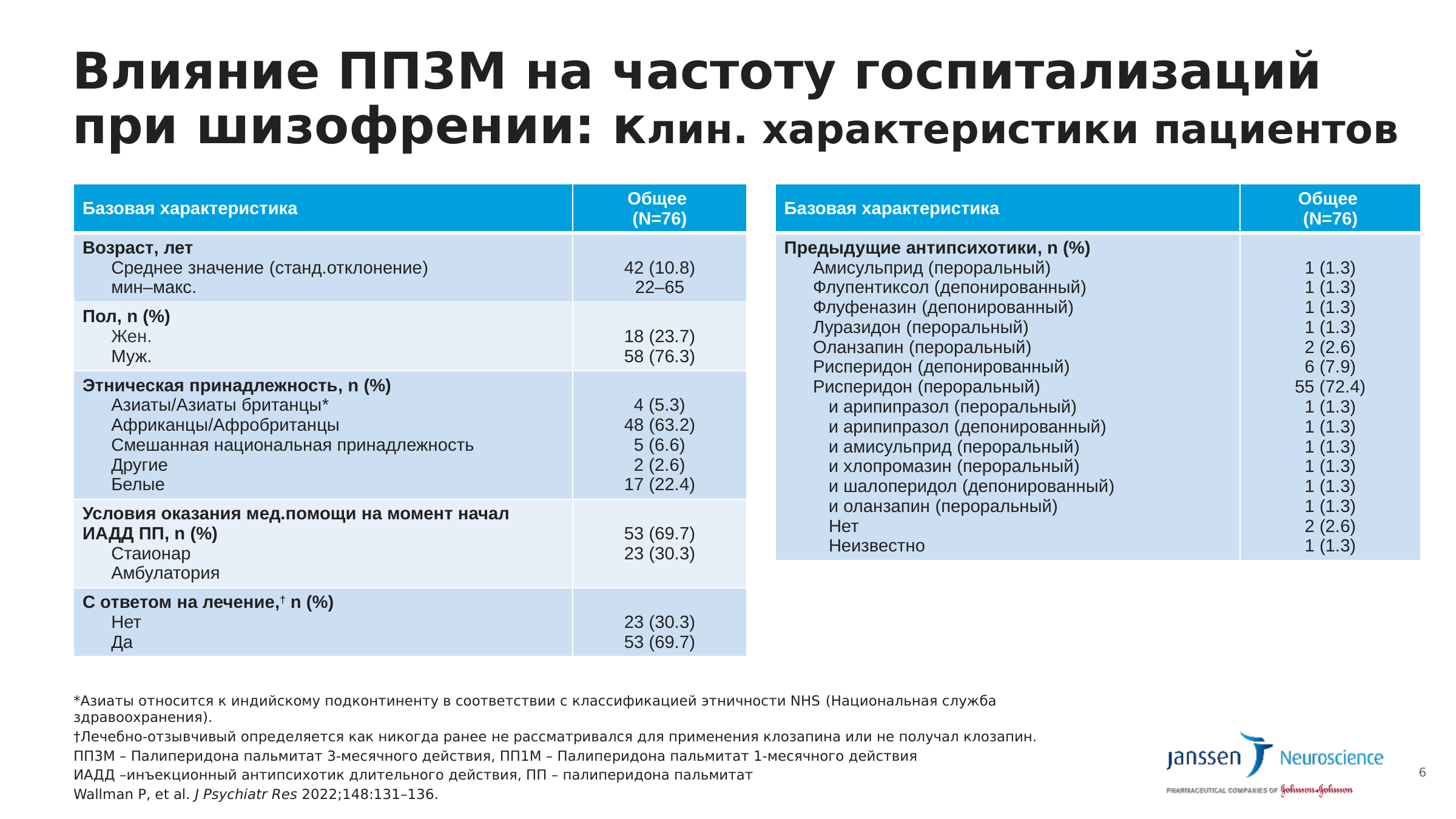

# Влияние ПП3М на частоту госпитализаций при шизофрении: клин. характеристики пациентов
| Базовая характеристика | Общее (N=76) |
| --- | --- |
| Возраст, лет Среднее значение (станд.отклонение) мин–макс. | 42 (10.8) 22–65 |
| Пол, n (%) Жен. Муж. | 18 (23.7) 58 (76.3) |
| Этническая принадлежность, n (%) Азиаты/Азиаты британцы\* Африканцы/Афробританцы Смешанная национальная принадлежность Другие Белые | 4 (5.3) 48 (63.2) 5 (6.6) 2 (2.6) 17 (22.4) |
| Условия оказания мед.помощи на момент начал ИАДД ПП, n (%) Стаионар Амбулатория | 53 (69.7) 23 (30.3) |
| С ответом на лечение,† n (%) Нет Да | 23 (30.3) 53 (69.7) |
| Базовая характеристика | Общее (N=76) |
| --- | --- |
| Предыдущие антипсихотики, n (%) Амисульприд (пероральный) Флупентиксол (депонированный) Флуфеназин (депонированный) Луразидон (пероральный) Оланзапин (пероральный) Рисперидон (депонированный) Рисперидон (пероральный) и арипипразол (пероральный) и арипипразол (депонированный) и амисульприд (пероральный) и хлопромазин (пероральный) и шалоперидол (депонированный) и оланзапин (пероральный) Нет Неизвестно | 1 (1.3) 1 (1.3) 1 (1.3) 1 (1.3) 2 (2.6) 6 (7.9) 55 (72.4) 1 (1.3) 1 (1.3) 1 (1.3) 1 (1.3) 1 (1.3) 1 (1.3) 2 (2.6) 1 (1.3) |
*Азиаты относится к индийскому подконтиненту в соответствии с классификацией этничности NHS (Национальная служба здравоохранения).
†Лечебно-отзывчивый определяется как никогда ранее не рассматривался для применения клозапина или не получал клозапин.
ПП3М – Палиперидона пальмитат 3-месячного действия, ПП1М – Палиперидона пальмитат 1-месячного действия
ИАДД –инъекционный антипсихотик длительного действия, ПП – палиперидона пальмитат
Wallman P, et al. J Psychiatr Res 2022;148:131–136.
6